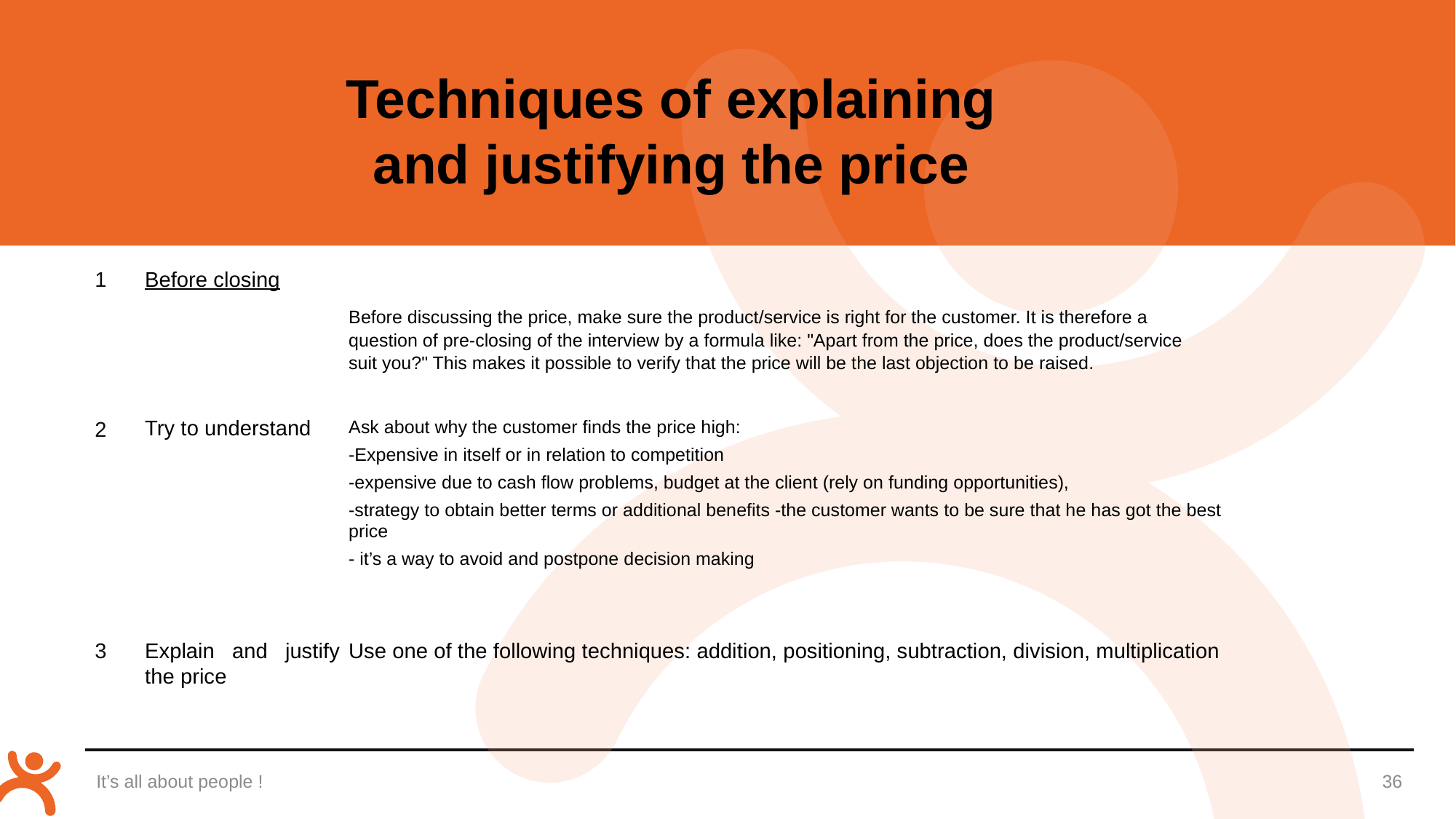

Techniques of explaining and justifying the price
| 1 | Before closing | Before discussing the price, make sure the product/service is right for the customer. It is therefore a question of pre-closing of the interview by a formula like: "Apart from the price, does the product/service suit you?" This makes it possible to verify that the price will be the last objection to be raised. |
| --- | --- | --- |
| 2 | Try to understand | Ask about why the customer finds the price high: -Expensive in itself or in relation to competition -expensive due to cash flow problems, budget at the client (rely on funding opportunities), -strategy to obtain better terms or additional benefits -the customer wants to be sure that he has got the best price - it’s a way to avoid and postpone decision making |
| 3 | Explain and justify the price | Use one of the following techniques: addition, positioning, subtraction, division, multiplication |
It’s all about people !
36